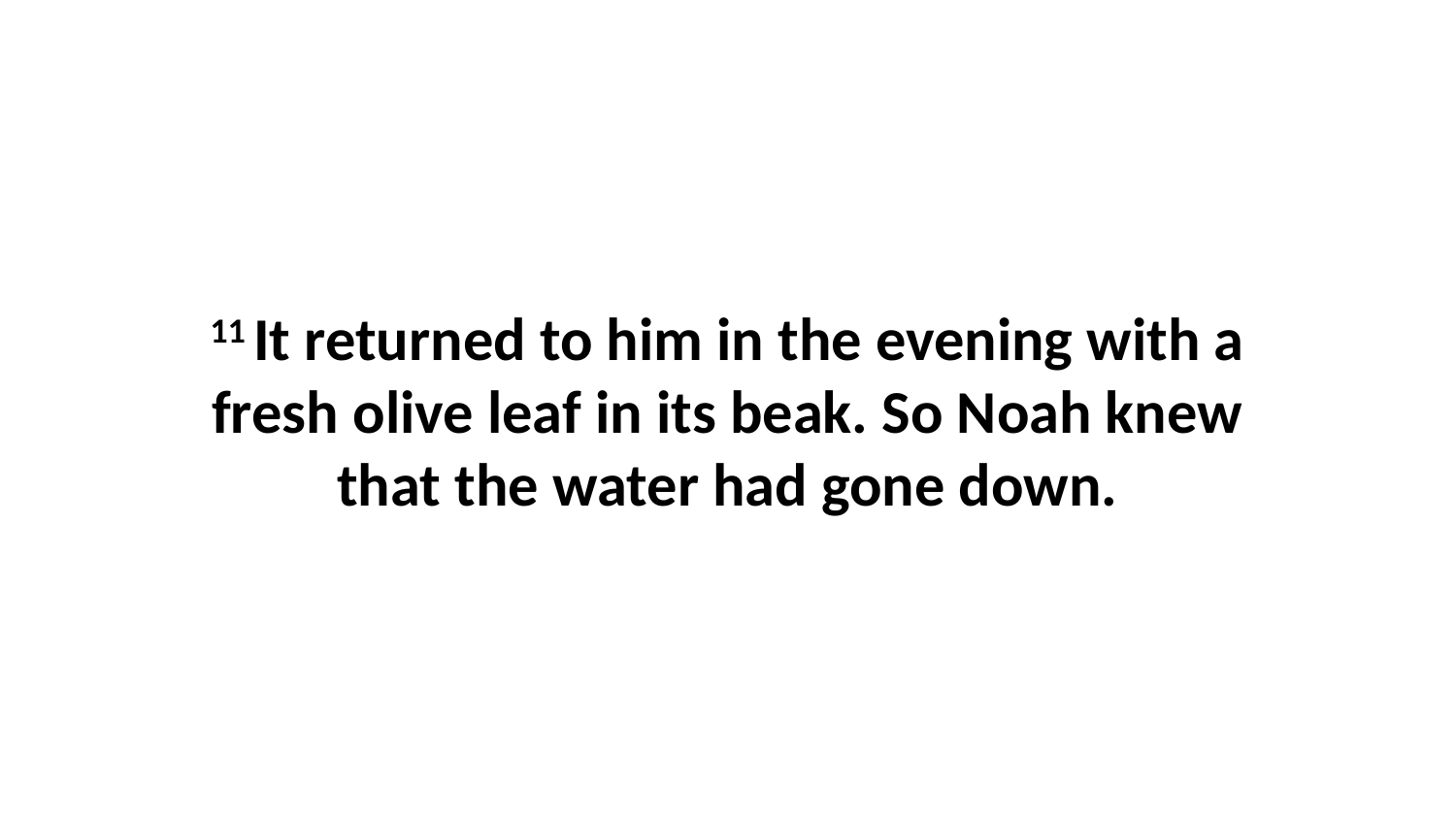

11 It returned to him in the evening with a fresh olive leaf in its beak. So Noah knew that the water had gone down.